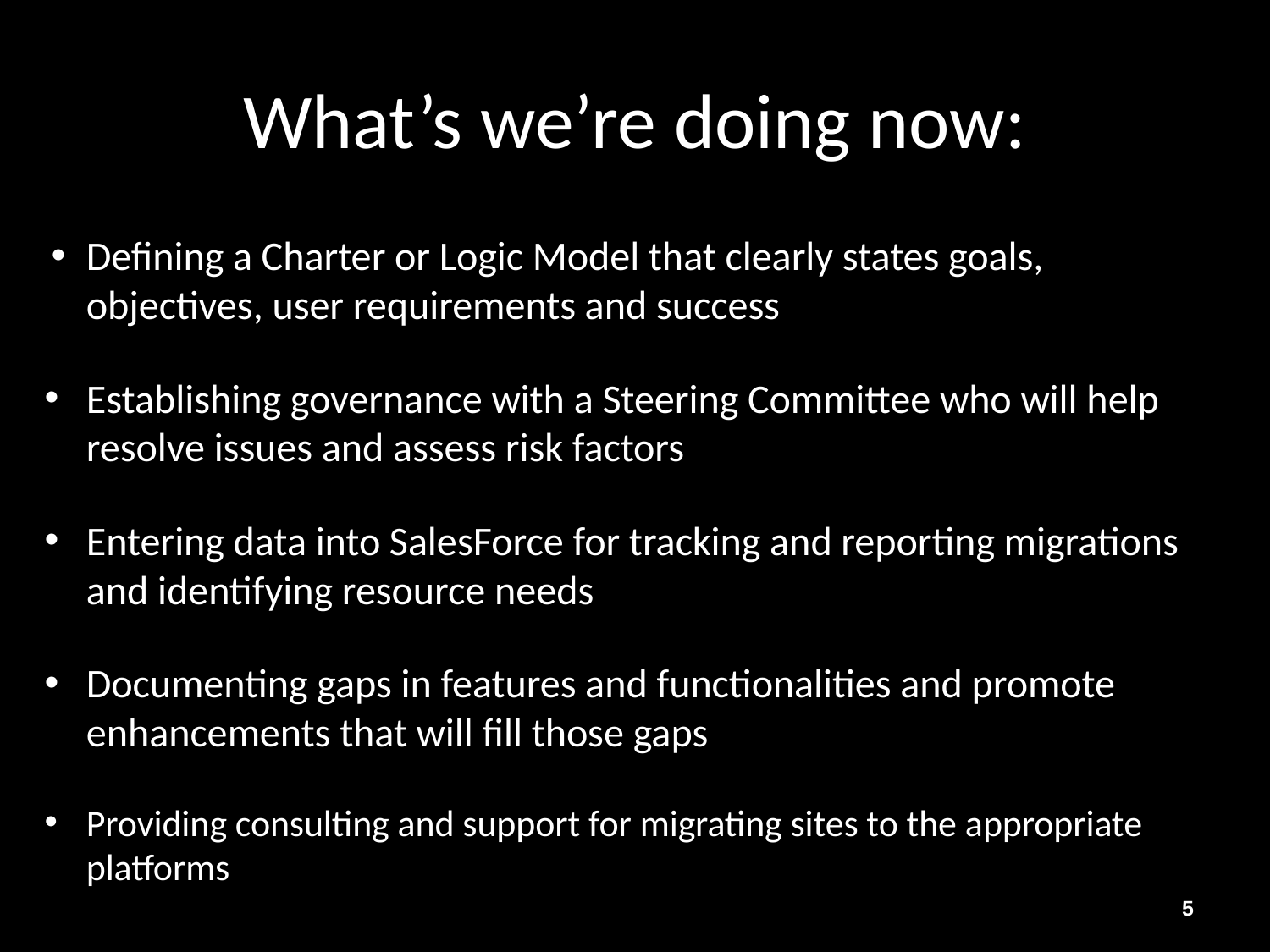

# What’s we’re doing now:

Defining a Charter or Logic Model that clearly states goals, objectives, user requirements and success

Establishing governance with a Steering Committee who will help resolve issues and assess risk factors

Entering data into SalesForce for tracking and reporting migrations and identifying resource needs

Documenting gaps in features and functionalities and promote enhancements that will fill those gaps

Providing consulting and support for migrating sites to the appropriate platforms

5